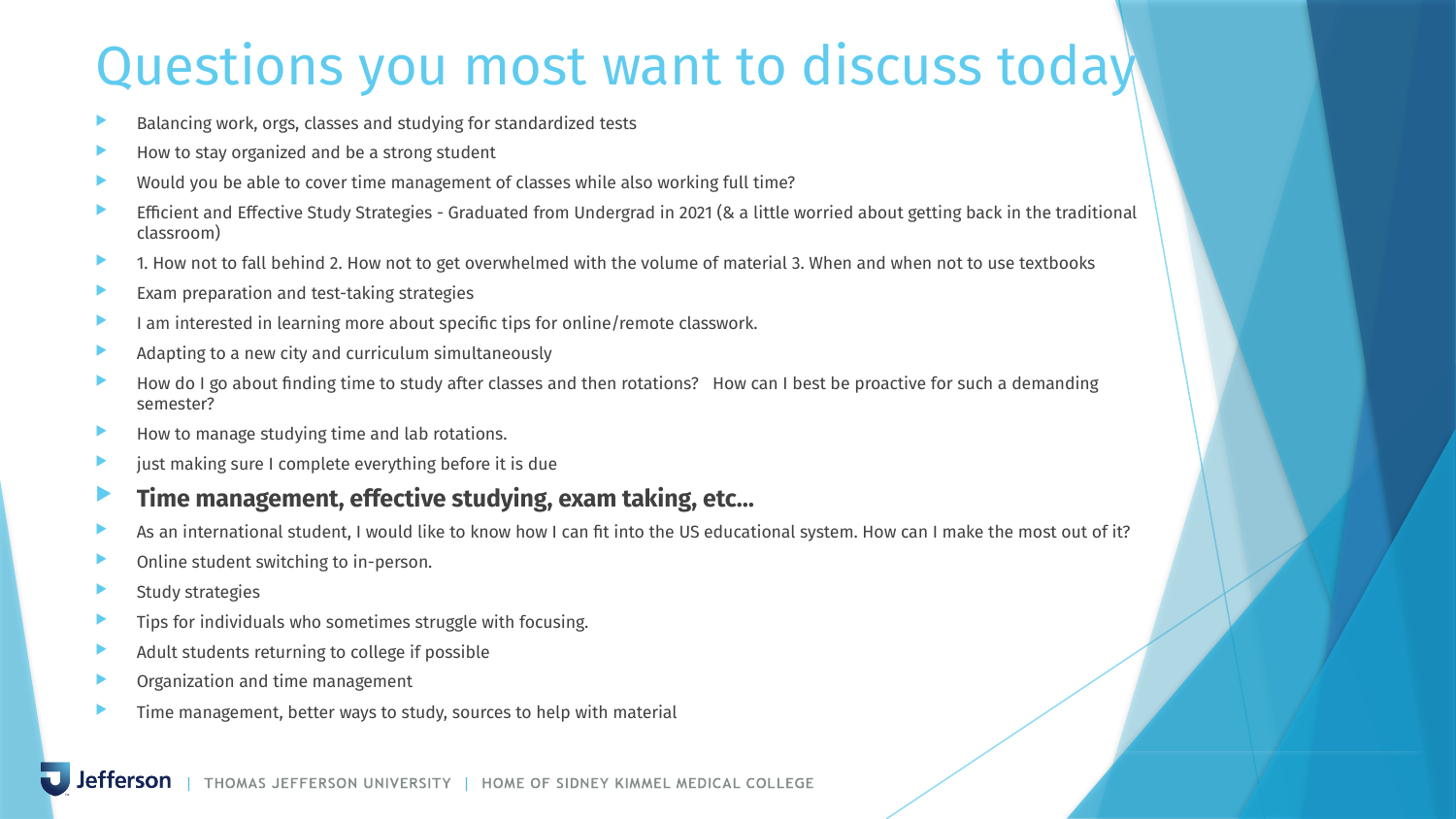

# Questions you most want to discuss today
Balancing work, orgs, classes and studying for standardized tests
How to stay organized and be a strong student
Would you be able to cover time management of classes while also working full time?
Efficient and Effective Study Strategies - Graduated from Undergrad in 2021 (& a little worried about getting back in the traditional classroom)
1. How not to fall behind 2. How not to get overwhelmed with the volume of material 3. When and when not to use textbooks
Exam preparation and test-taking strategies
I am interested in learning more about specific tips for online/remote classwork.
Adapting to a new city and curriculum simultaneously
How do I go about finding time to study after classes and then rotations?   How can I best be proactive for such a demanding semester?
How to manage studying time and lab rotations.
just making sure I complete everything before it is due
Time management, effective studying, exam taking, etc…
As an international student, I would like to know how I can fit into the US educational system. How can I make the most out of it?
Online student switching to in-person.
Study strategies
Tips for individuals who sometimes struggle with focusing.
Adult students returning to college if possible
Organization and time management
Time management, better ways to study, sources to help with material